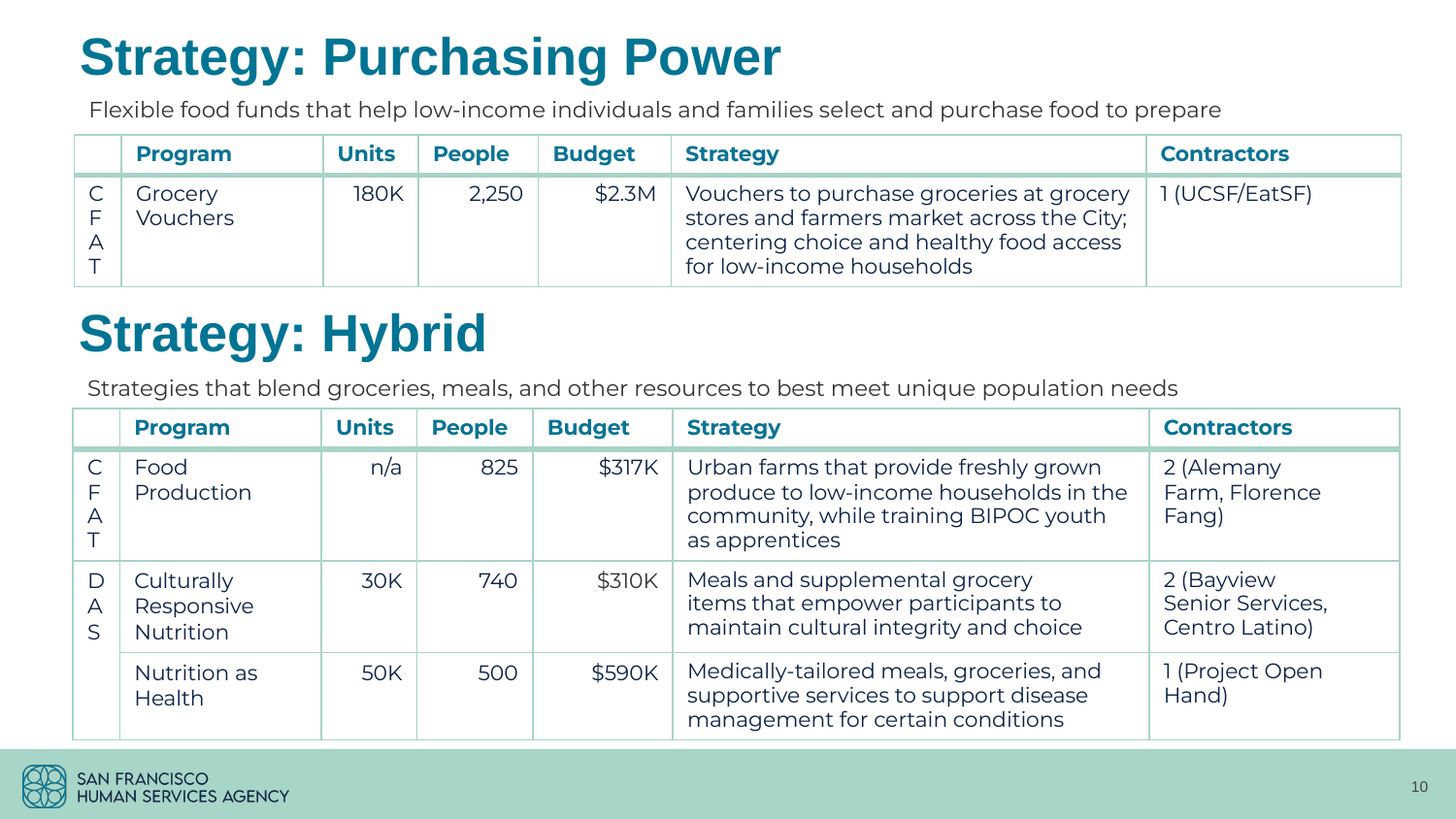

# Strategy: Purchasing Power
Flexible food funds that help low-income individuals and families select and purchase food to prepare​
|  | Program | Units | People | Budget | Strategy | Contractors |
| --- | --- | --- | --- | --- | --- | --- |
| CFAT | Grocery Vouchers | 180K | 2,250 | $2.3M | Vouchers to purchase groceries at grocery stores and farmers market across the City; centering choice and healthy food access for low-income households | 1 (UCSF/EatSF) |
Strategy: Hybrid
Strategies that blend groceries, meals, and other resources to best meet unique population needs
|  | Program | Units | People | Budget | Strategy | Contractors |
| --- | --- | --- | --- | --- | --- | --- |
| CFAT | Food Production | n/a | 825 | $317K | Urban farms that provide freshly grown produce to low-income households in the community, while training BIPOC youth as apprentices | 2 (Alemany Farm, Florence Fang) |
| D A S | Culturally Responsive Nutrition | 30K | 740 | $310K | Meals and supplemental grocery items that empower participants to maintain cultural integrity and choice | 2 (Bayview Senior Services, Centro Latino) |
|  | Nutrition as Health | 50K | 500 | $590K | Medically-tailored meals, groceries, and supportive services to support disease management for certain conditions | 1 (Project Open Hand) |
10